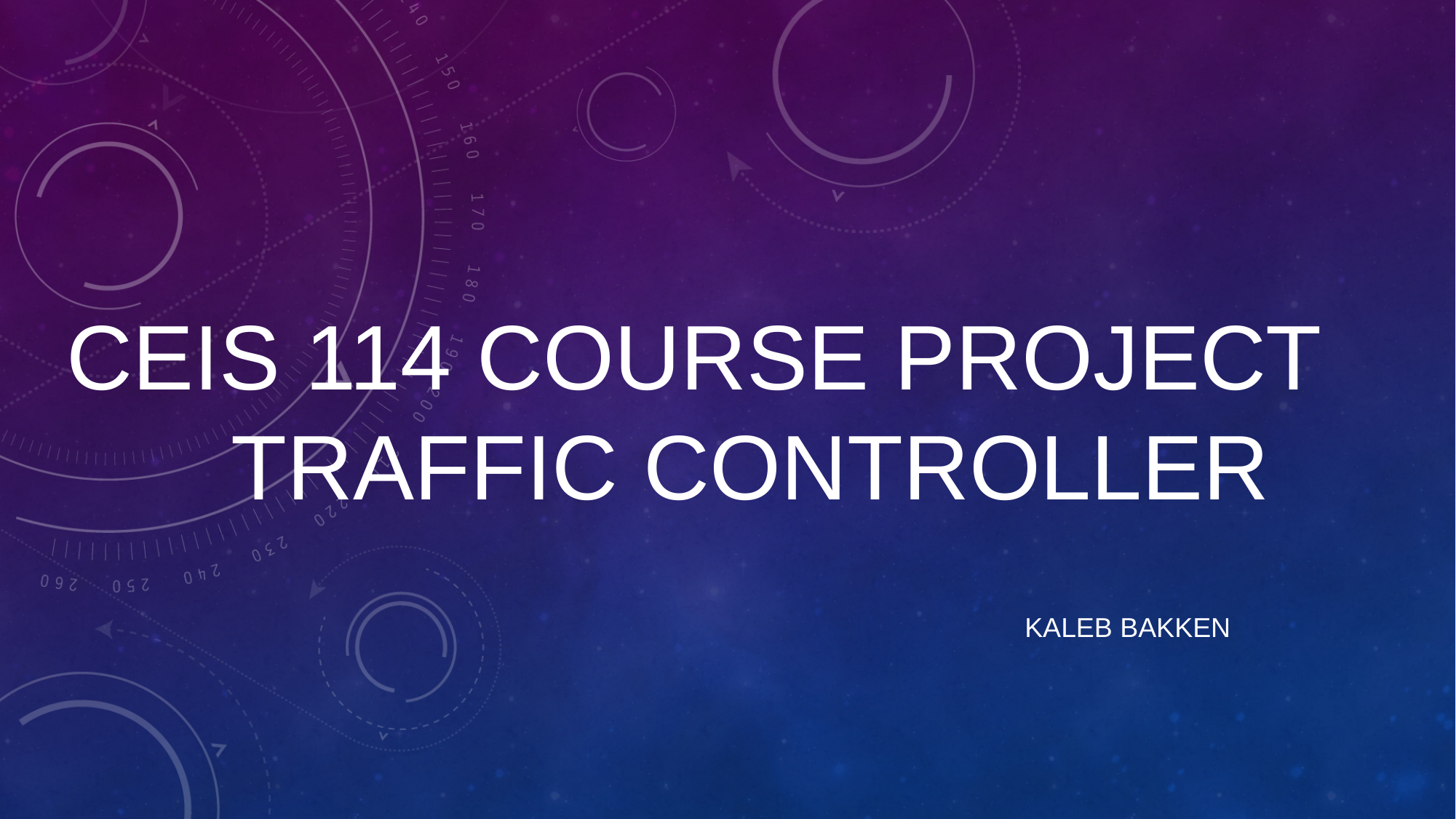

# CEiS 114 Course Project Traffic Controller
KaLEB bAKKEN